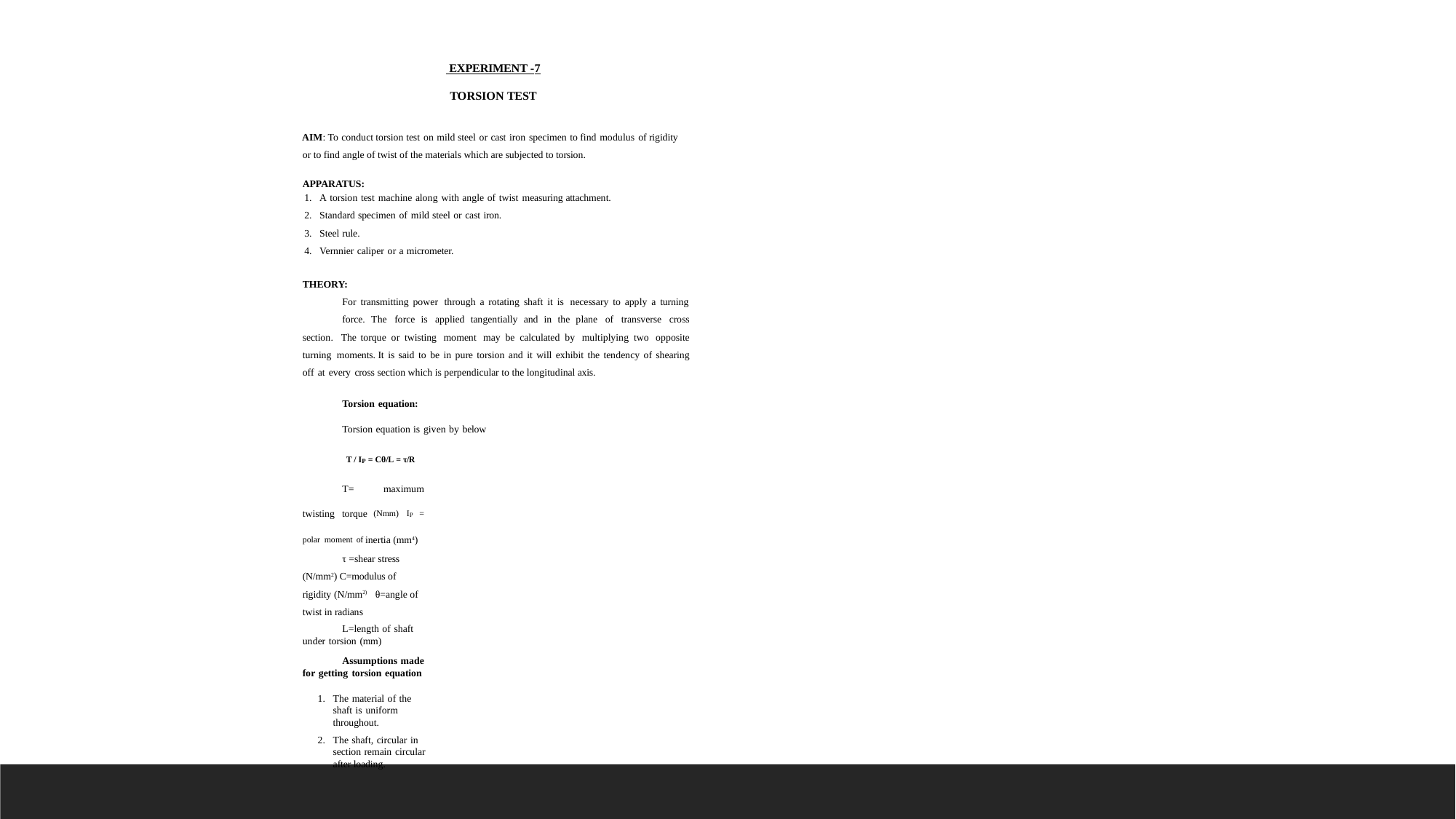

EXPERIMENT -7
TORSION TEST

AIM: To conduct torsion test on mild steel or cast iron specimen to find modulus of rigidity or to find angle of twist of the materials which are subjected to torsion.
APPARATUS:
A torsion test machine along with angle of twist measuring attachment.
Standard specimen of mild steel or cast iron.
Steel rule.
Vernnier caliper or a micrometer.
THEORY:
For transmitting power through a rotating shaft it is necessary to apply a turning
force. The force is applied tangentially and in the plane of transverse cross section. The torque or twisting moment may be calculated by multiplying two opposite turning moments. It is said to be in pure torsion and it will exhibit the tendency of shearing off at every cross section which is perpendicular to the longitudinal axis.

Torsion equation:

Torsion equation is given by below

T / IP = Cθ/L = τ/R
T= maximum twisting torque (Nmm) IP = polar moment of inertia (mm4)
τ =shear stress (N/mm2) C=modulus of rigidity (N/mm2) θ=angle of twist in radians
L=length of shaft under torsion (mm)
Assumptions made for getting torsion equation

The material of the shaft is uniform throughout.
The shaft, circular in section remain circular after loading.